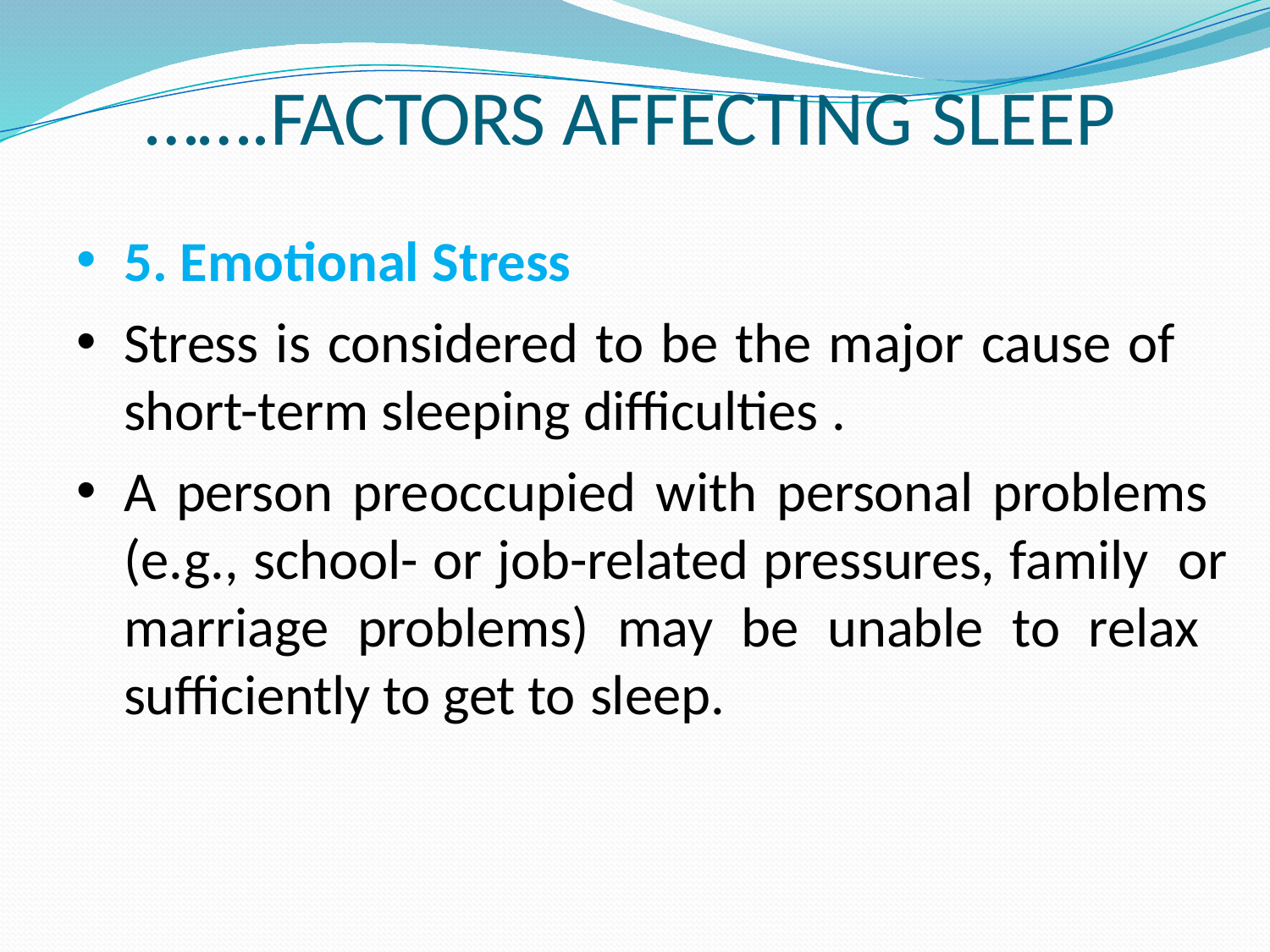

# …….FACTORS AFFECTING SLEEP
5. Emotional Stress
Stress is considered to be the major cause of  short-term sleeping difficulties .
A person preoccupied with personal problems  (e.g., school- or job-related pressures, family  or marriage problems) may be unable to relax  sufficiently to get to sleep.